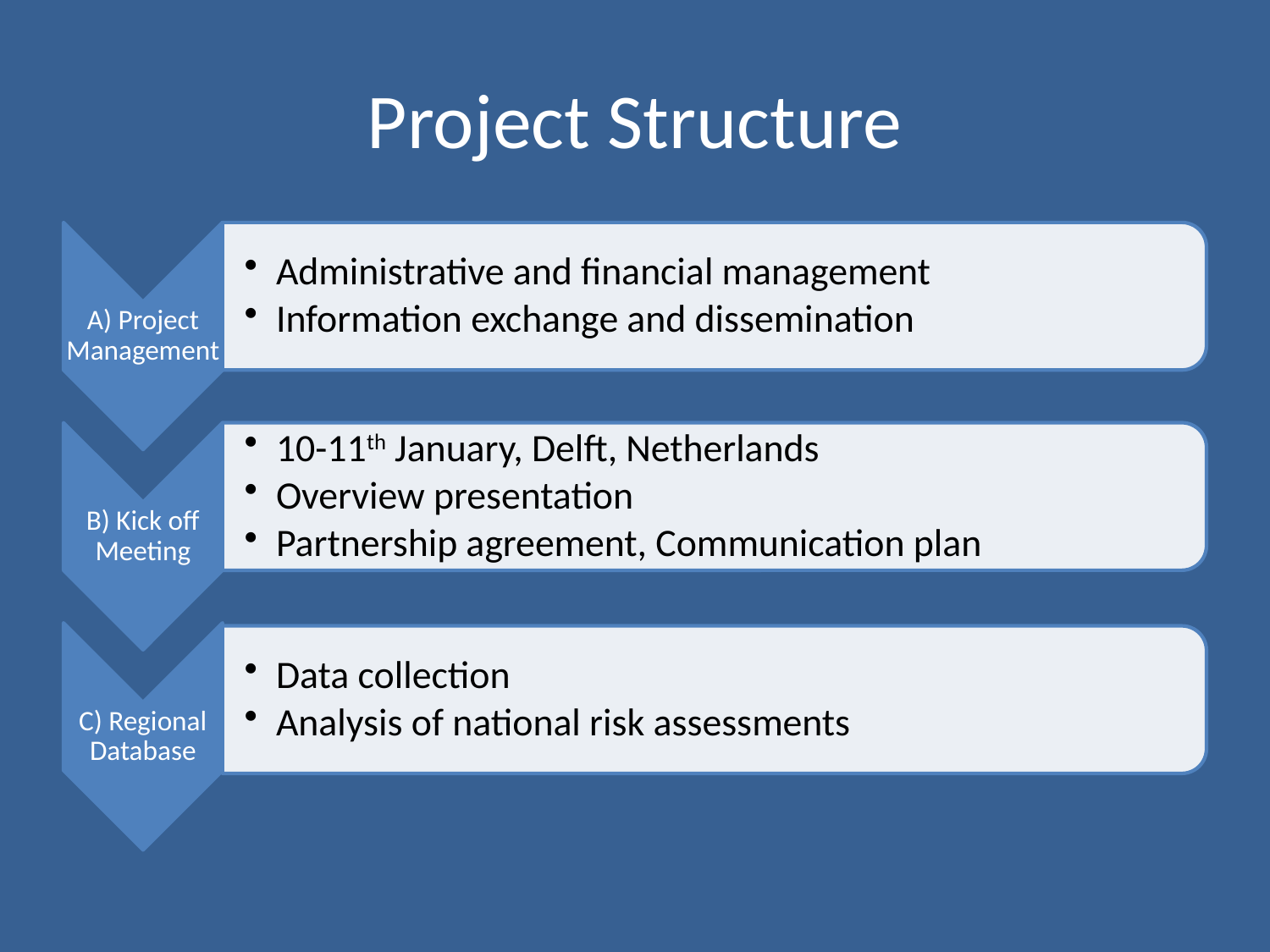

# Project Structure
A) Project Management
Administrative and financial management
Information exchange and dissemination
B) Kick off Meeting
10-11th January, Delft, Netherlands
Overview presentation
Partnership agreement, Communication plan
C) Regional Database
Data collection
Analysis of national risk assessments